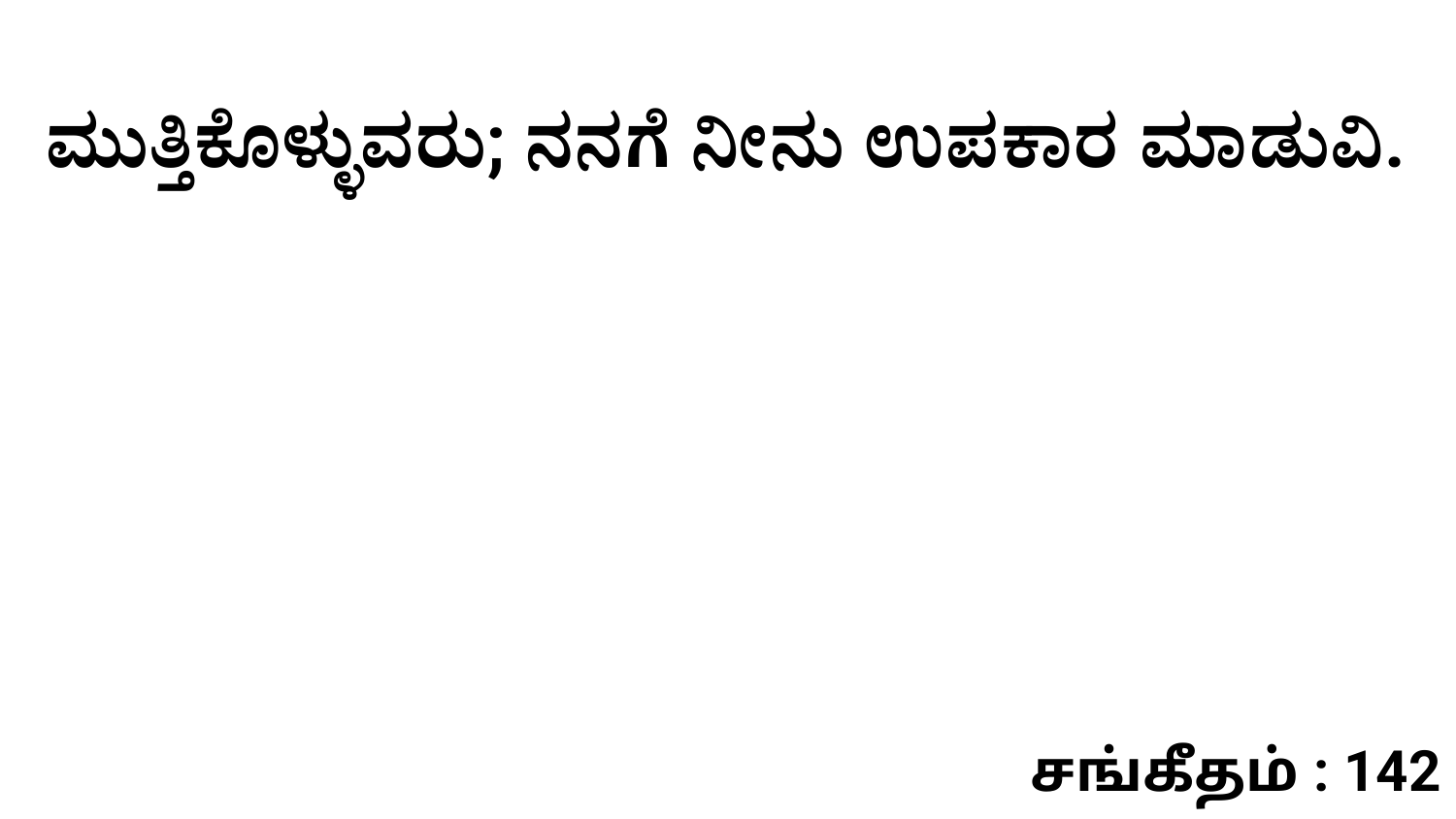

ಮುತ್ತಿಕೊಳ್ಳುವರು; ನನಗೆ ನೀನು ಉಪಕಾರ ಮಾಡುವಿ.
சங்கீதம் : 142